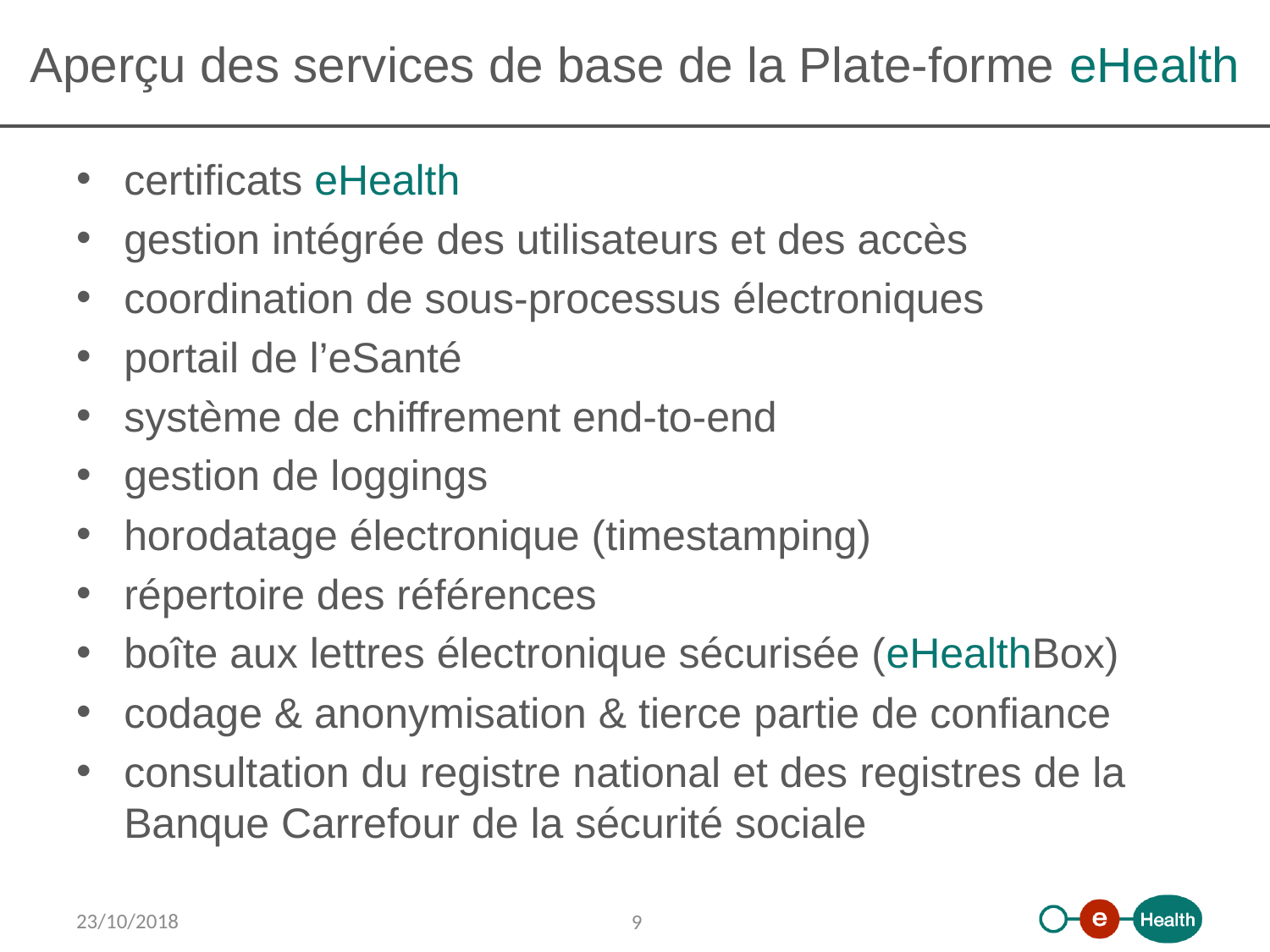

# Aperçu des services de base de la Plate-forme eHealth
certificats eHealth
gestion intégrée des utilisateurs et des accès
coordination de sous-processus électroniques
portail de l’eSanté
système de chiffrement end-to-end
gestion de loggings
horodatage électronique (timestamping)
répertoire des références
boîte aux lettres électronique sécurisée (eHealthBox)
codage & anonymisation & tierce partie de confiance
consultation du registre national et des registres de la Banque Carrefour de la sécurité sociale
23/10/2018
9